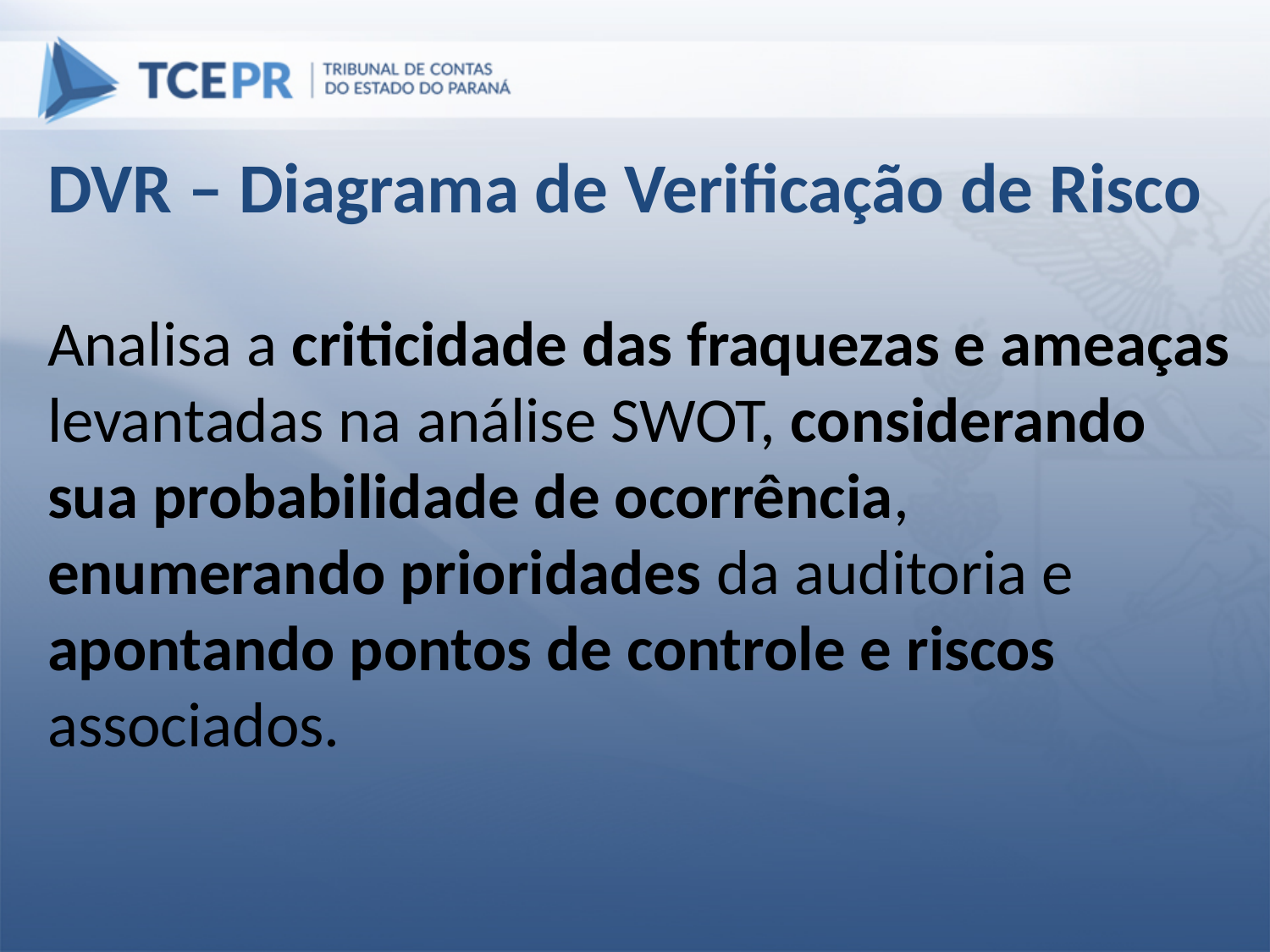

DVR – Diagrama de Verificação de Risco
Analisa a criticidade das fraquezas e ameaças levantadas na análise SWOT, considerando sua probabilidade de ocorrência, enumerando prioridades da auditoria e apontando pontos de controle e riscos associados.